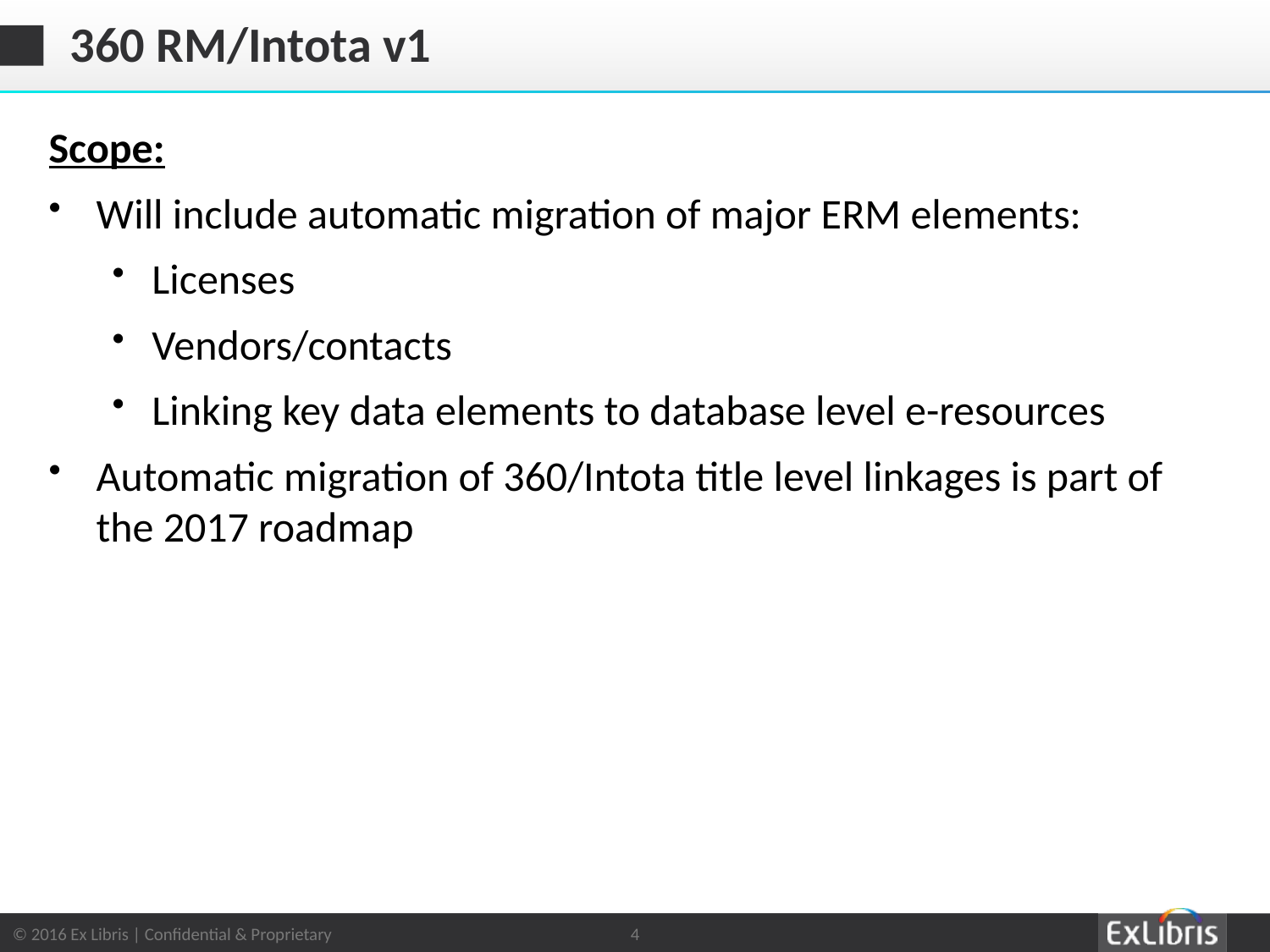

# 360 RM/Intota v1
Scope:
Will include automatic migration of major ERM elements:
Licenses
Vendors/contacts
Linking key data elements to database level e-resources
Automatic migration of 360/Intota title level linkages is part of the 2017 roadmap
4